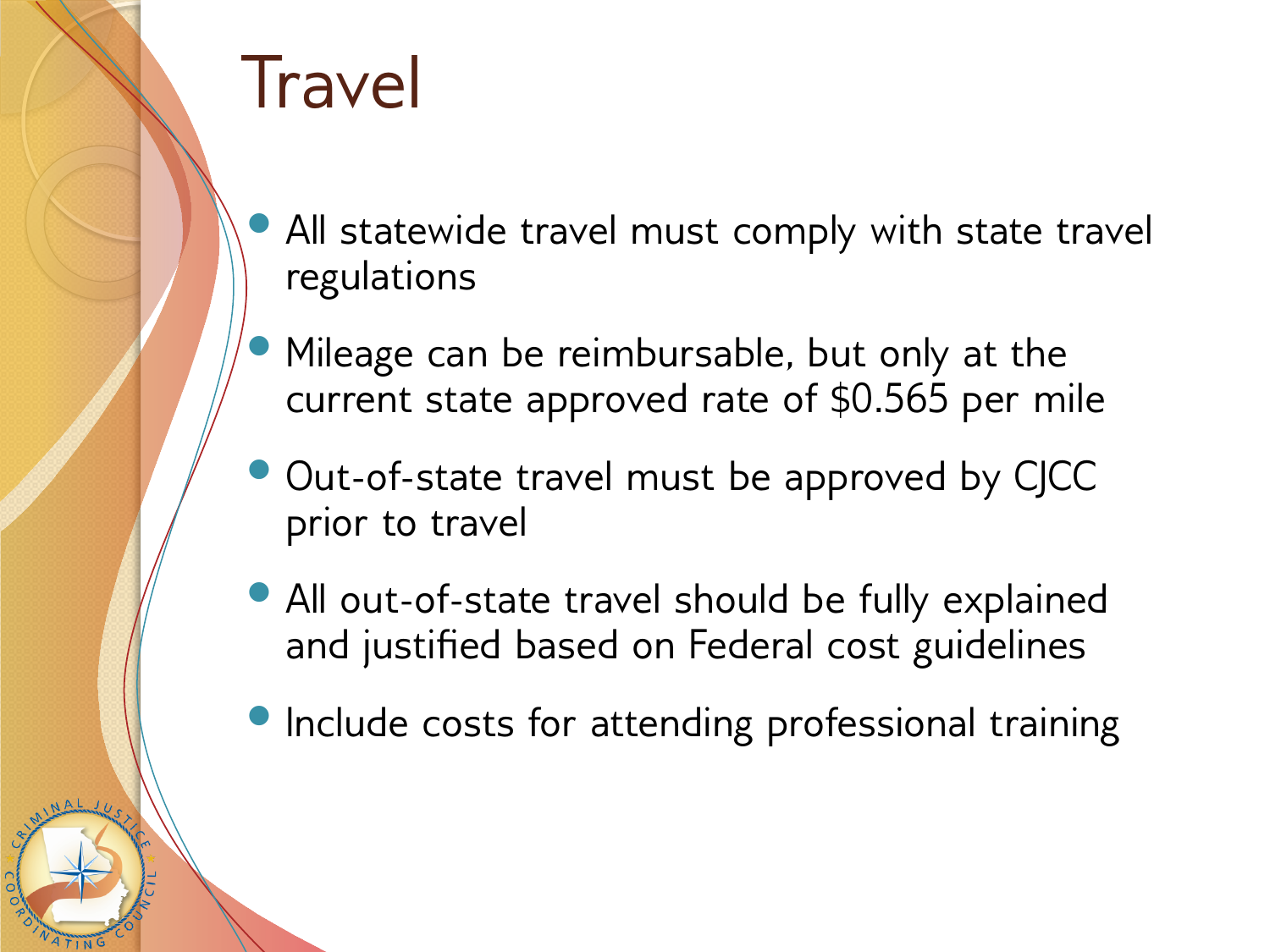

# Travel
All statewide travel must comply with state travel regulations
Mileage can be reimbursable, but only at the current state approved rate of $0.565 per mile
Out-of-state travel must be approved by CJCC prior to travel
All out-of-state travel should be fully explained and justified based on Federal cost guidelines
Include costs for attending professional training